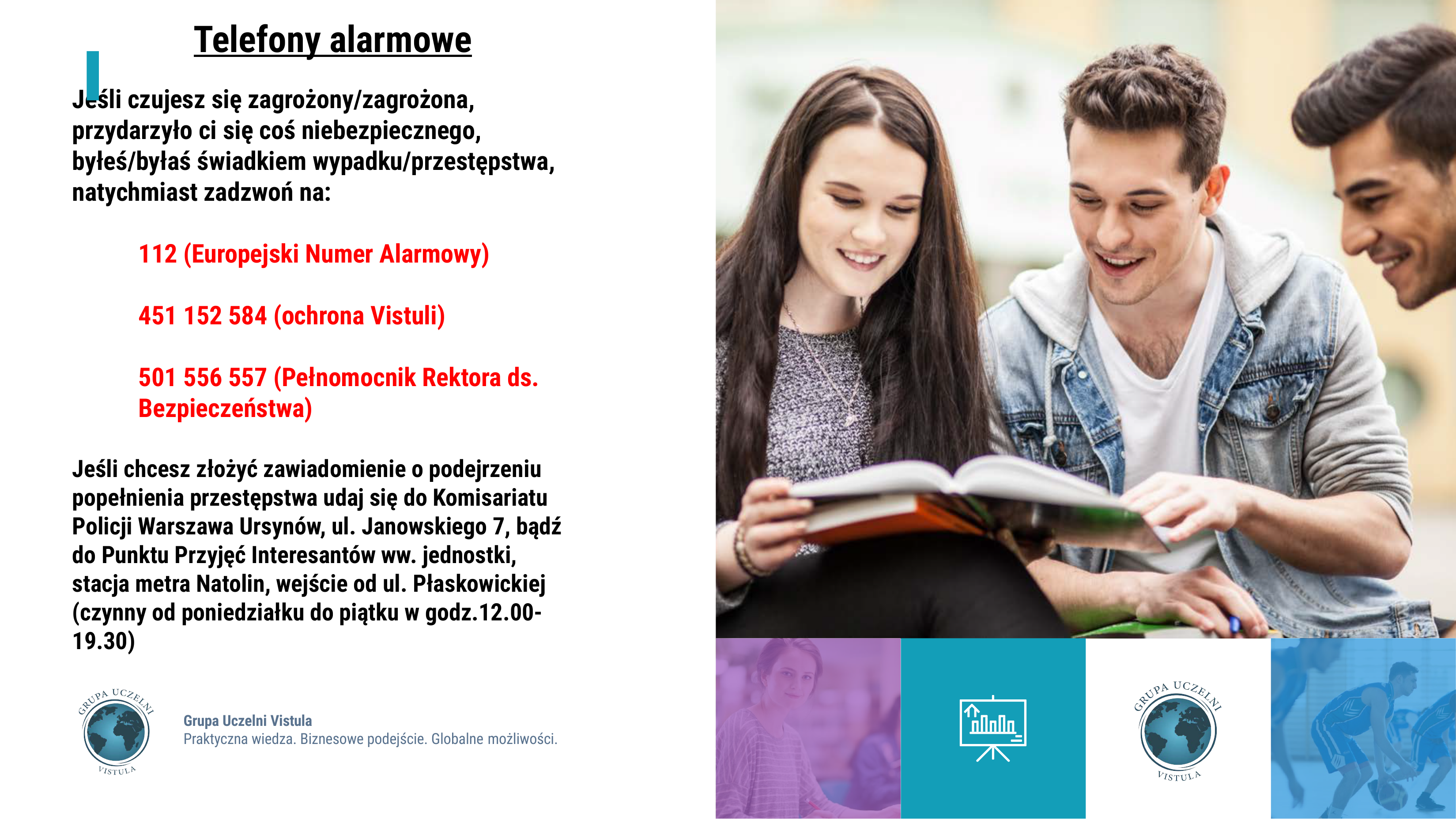

Telefony alarmowe

Jeśli czujesz się zagrożony/zagrożona, przydarzyło ci się coś niebezpiecznego, byłeś/byłaś świadkiem wypadku/przestępstwa, natychmiast zadzwoń na:

	112 (Europejski Numer Alarmowy)

	451 152 584 (ochrona Vistuli)

	501 556 557 (Pełnomocnik Rektora ds. 	Bezpieczeństwa)

Jeśli chcesz złożyć zawiadomienie o podejrzeniu popełnienia przestępstwa udaj się do Komisariatu Policji Warszawa Ursynów, ul. Janowskiego 7, bądź do Punktu Przyjęć Interesantów ww. jednostki, stacja metra Natolin, wejście od ul. Płaskowickiej (czynny od poniedziałku do piątku w godz.12.00-19.30)